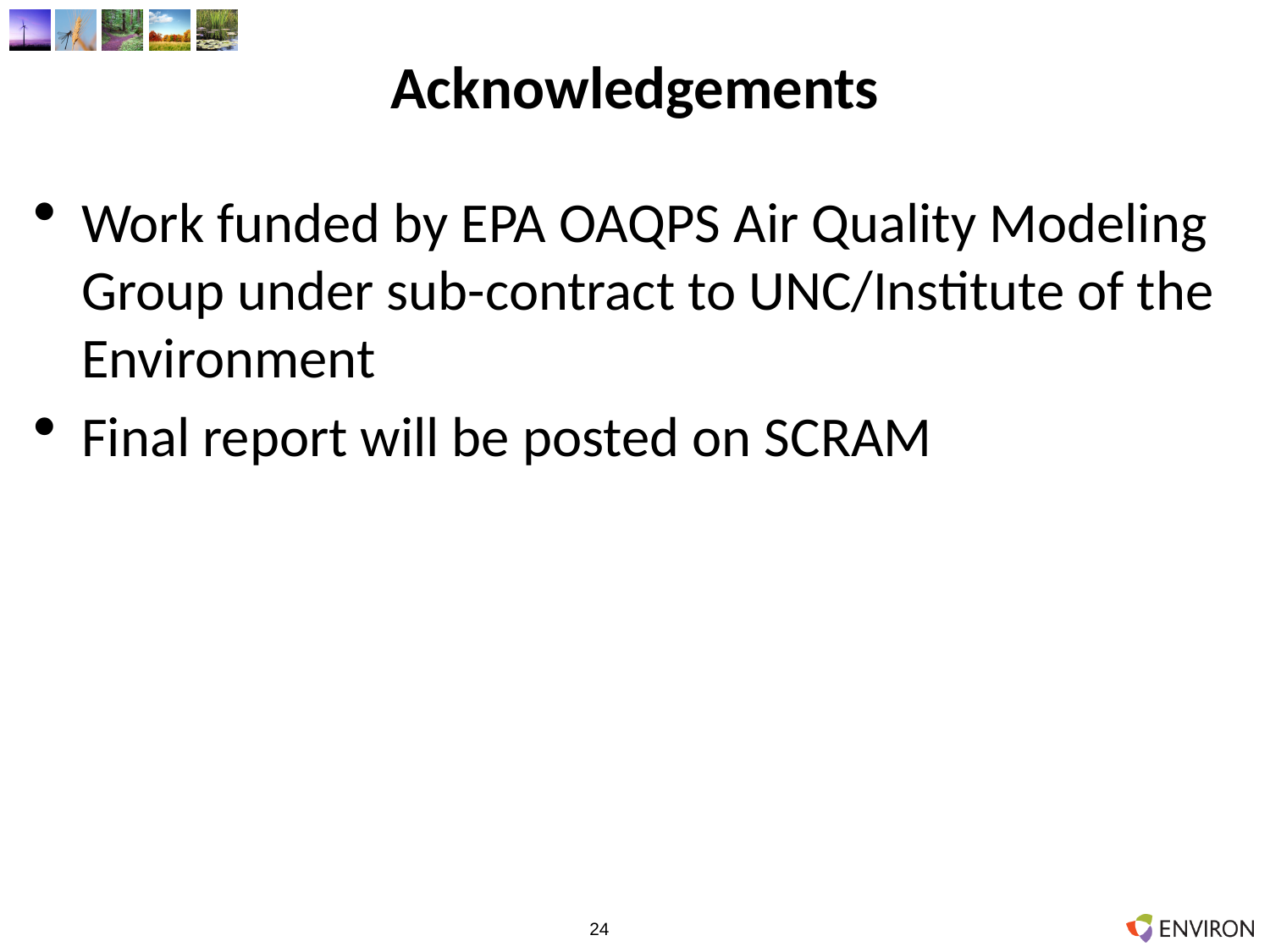

# Acknowledgements
Work funded by EPA OAQPS Air Quality Modeling Group under sub-contract to UNC/Institute of the Environment
Final report will be posted on SCRAM
24